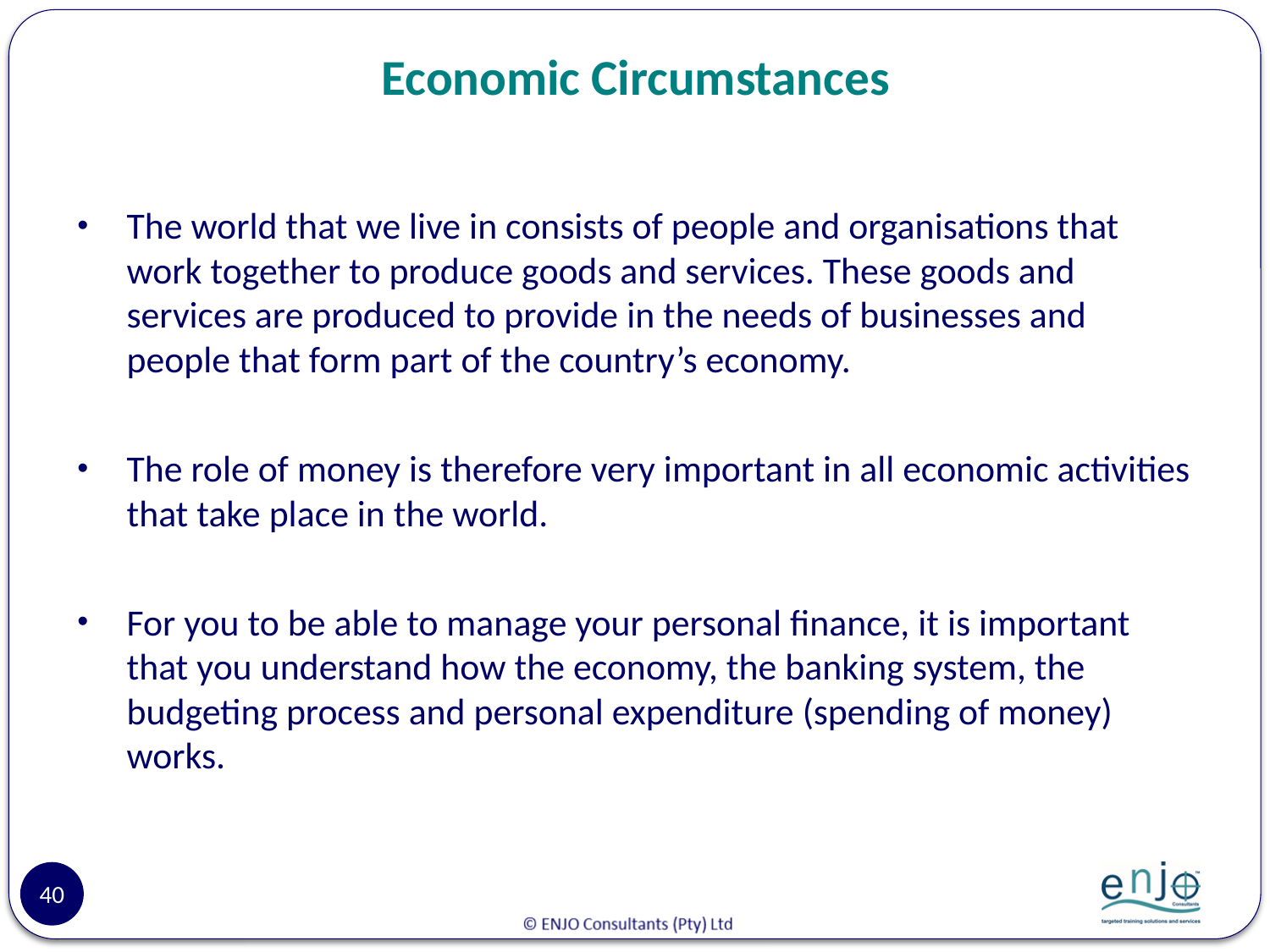

# Economic Circumstances
The world that we live in consists of people and organisations that work together to produce goods and services. These goods and services are produced to provide in the needs of businesses and people that form part of the country’s economy.

The role of money is therefore very important in all economic activities that take place in the world.

For you to be able to manage your personal finance, it is important that you understand how the economy, the banking system, the budgeting process and personal expenditure (spending of money) works.

40